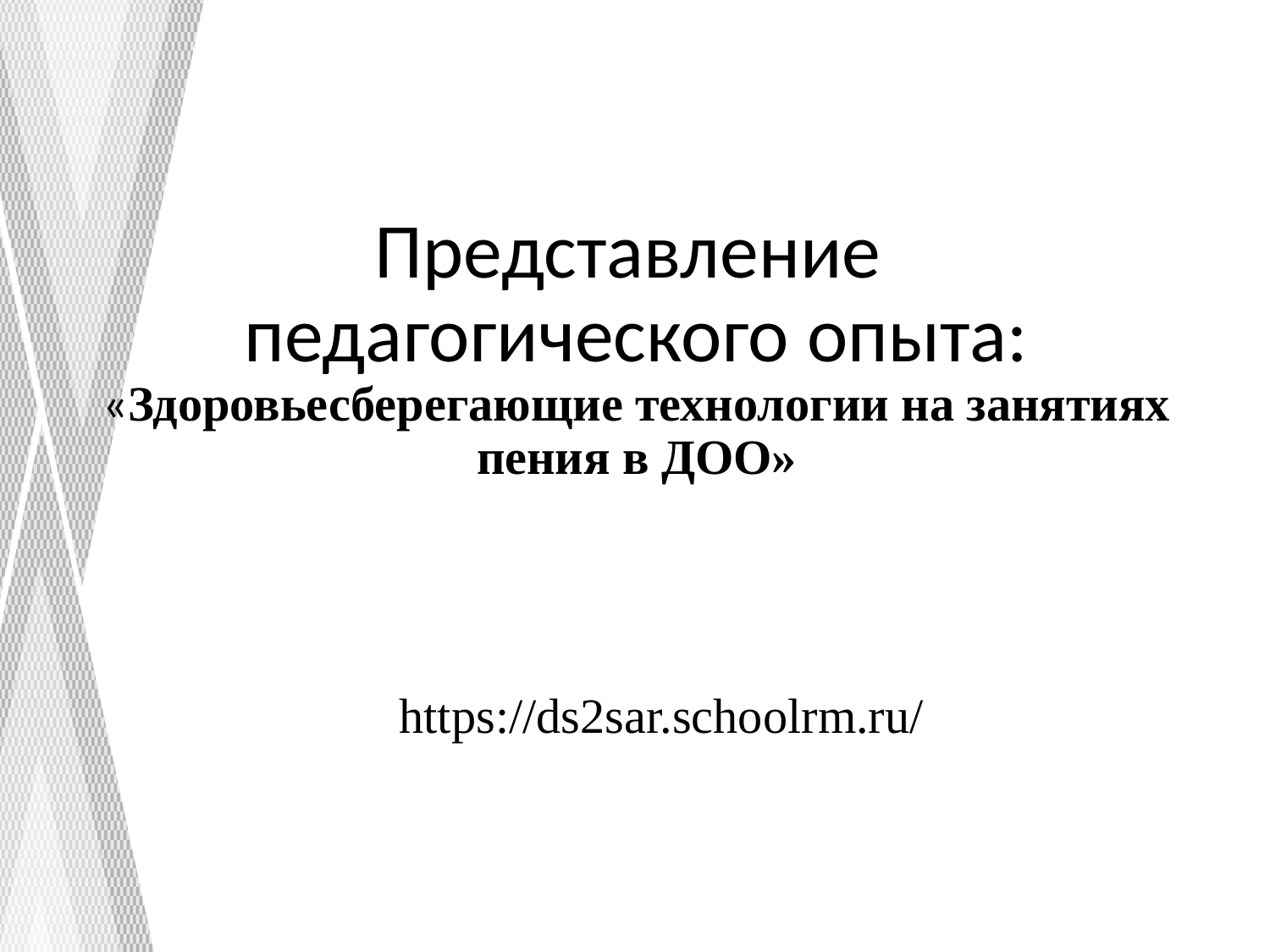

# Представление педагогического опыта: «Здоровьесберегающие технологии на занятиях пения в ДОО»
https://ds2sar.schoolrm.ru/